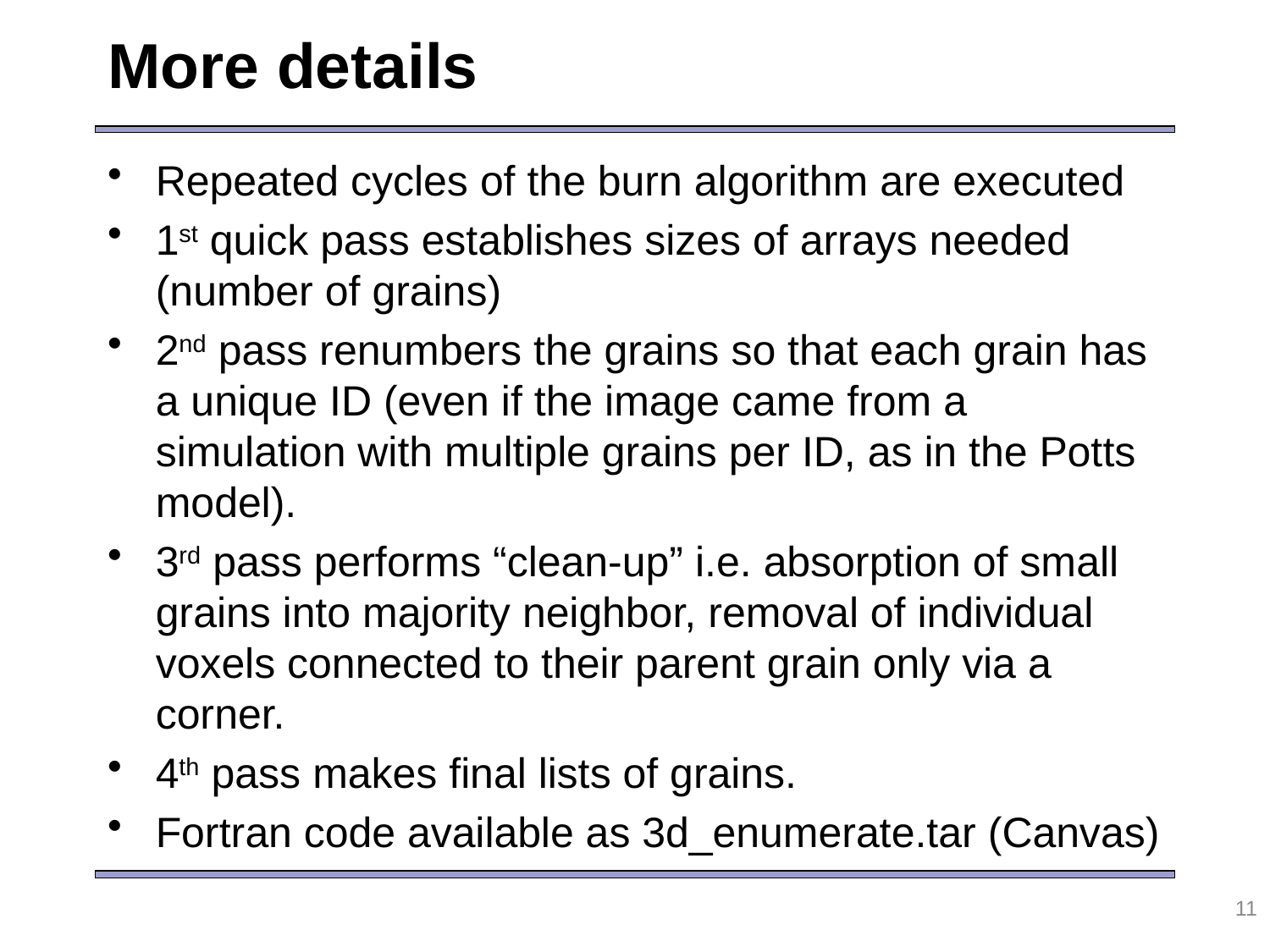

# More details
Repeated cycles of the burn algorithm are executed
1st quick pass establishes sizes of arrays needed (number of grains)
2nd pass renumbers the grains so that each grain has a unique ID (even if the image came from a simulation with multiple grains per ID, as in the Potts model).
3rd pass performs “clean-up” i.e. absorption of small grains into majority neighbor, removal of individual voxels connected to their parent grain only via a corner.
4th pass makes final lists of grains.
Fortran code available as 3d_enumerate.tar (Canvas)
11